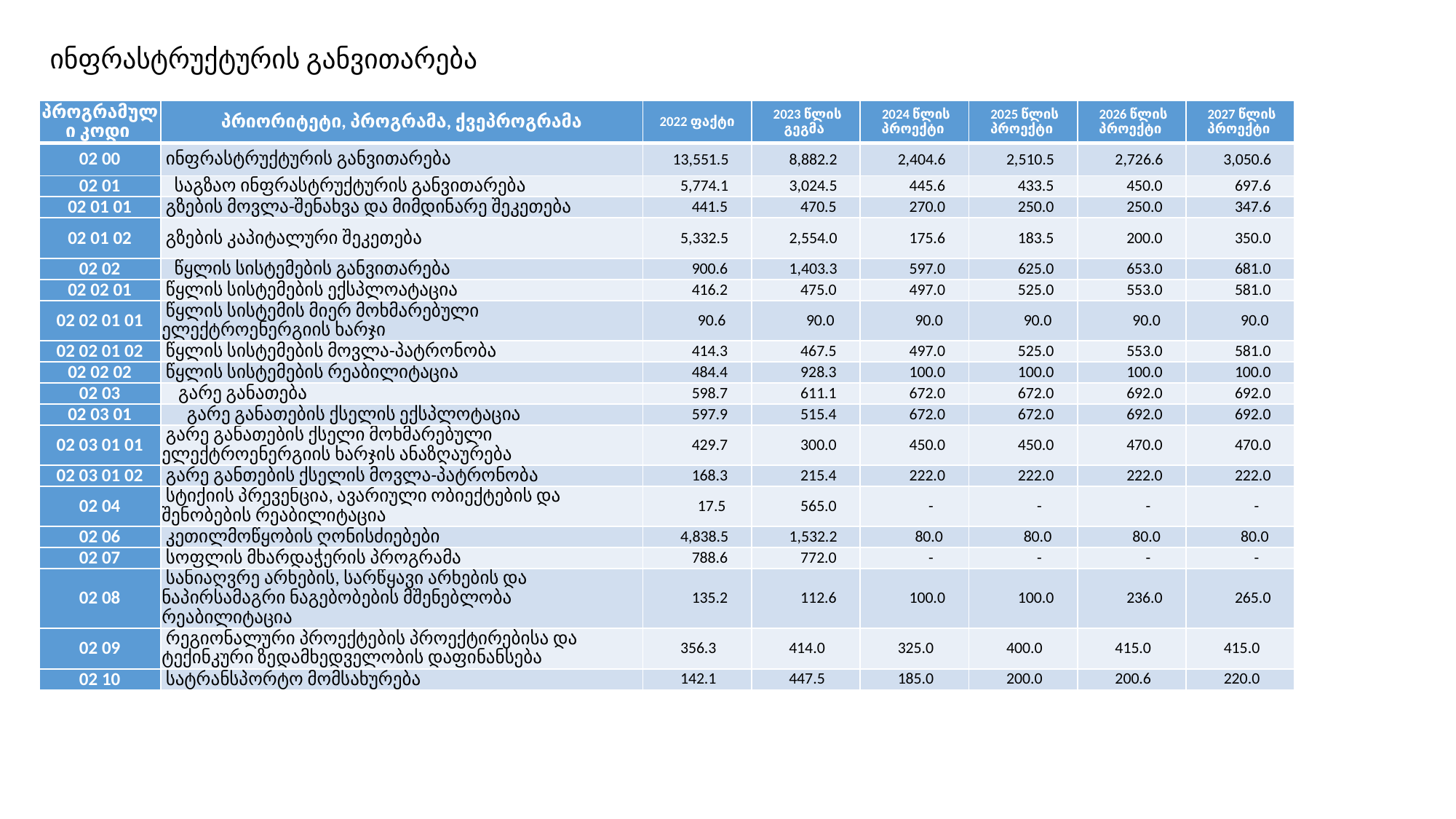

ინფრასტრუქტურის განვითარება
| პროგრამული კოდი | პრიორიტეტი, პროგრამა, ქვეპროგრამა | 2022 ფაქტი | 2023 წლის გეგმა | 2024 წლის პროექტი | 2025 წლის პროექტი | 2026 წლის პროექტი | 2027 წლის პროექტი |
| --- | --- | --- | --- | --- | --- | --- | --- |
| 02 00 | ინფრასტრუქტურის განვითარება | 13,551.5 | 8,882.2 | 2,404.6 | 2,510.5 | 2,726.6 | 3,050.6 |
| 02 01 | საგზაო ინფრასტრუქტურის განვითარება | 5,774.1 | 3,024.5 | 445.6 | 433.5 | 450.0 | 697.6 |
| 02 01 01 | გზების მოვლა-შენახვა და მიმდინარე შეკეთება | 441.5 | 470.5 | 270.0 | 250.0 | 250.0 | 347.6 |
| 02 01 02 | გზების კაპიტალური შეკეთება | 5,332.5 | 2,554.0 | 175.6 | 183.5 | 200.0 | 350.0 |
| 02 02 | წყლის სისტემების განვითარება | 900.6 | 1,403.3 | 597.0 | 625.0 | 653.0 | 681.0 |
| 02 02 01 | წყლის სისტემების ექსპლოატაცია | 416.2 | 475.0 | 497.0 | 525.0 | 553.0 | 581.0 |
| 02 02 01 01 | წყლის სისტემის მიერ მოხმარებული ელექტროენერგიის ხარჯი | 90.6 | 90.0 | 90.0 | 90.0 | 90.0 | 90.0 |
| 02 02 01 02 | წყლის სისტემების მოვლა-პატრონობა | 414.3 | 467.5 | 497.0 | 525.0 | 553.0 | 581.0 |
| 02 02 02 | წყლის სისტემების რეაბილიტაცია | 484.4 | 928.3 | 100.0 | 100.0 | 100.0 | 100.0 |
| 02 03 | გარე განათება | 598.7 | 611.1 | 672.0 | 672.0 | 692.0 | 692.0 |
| 02 03 01 | გარე განათების ქსელის ექსპლოტაცია | 597.9 | 515.4 | 672.0 | 672.0 | 692.0 | 692.0 |
| 02 03 01 01 | გარე განათების ქსელი მოხმარებული ელექტროენერგიის ხარჯის ანაზღაურება | 429.7 | 300.0 | 450.0 | 450.0 | 470.0 | 470.0 |
| 02 03 01 02 | გარე განთების ქსელის მოვლა-პატრონობა | 168.3 | 215.4 | 222.0 | 222.0 | 222.0 | 222.0 |
| 02 04 | სტიქიის პრევენცია, ავარიული ობიექტების და შენობების რეაბილიტაცია | 17.5 | 565.0 | - | - | - | - |
| 02 06 | კეთილმოწყობის ღონისძიებები | 4,838.5 | 1,532.2 | 80.0 | 80.0 | 80.0 | 80.0 |
| 02 07 | სოფლის მხარდაჭერის პროგრამა | 788.6 | 772.0 | - | - | - | - |
| 02 08 | სანიაღვრე არხების, სარწყავი არხების და ნაპირსამაგრი ნაგებობების მშენებლობა რეაბილიტაცია | 135.2 | 112.6 | 100.0 | 100.0 | 236.0 | 265.0 |
| 02 09 | რეგიონალური პროექტების პროექტირებისა და ტექინკური ზედამხედველობის დაფინანსება | 356.3 | 414.0 | 325.0 | 400.0 | 415.0 | 415.0 |
| 02 10 | სატრანსპორტო მომსახურება | 142.1 | 447.5 | 185.0 | 200.0 | 200.6 | 220.0 |